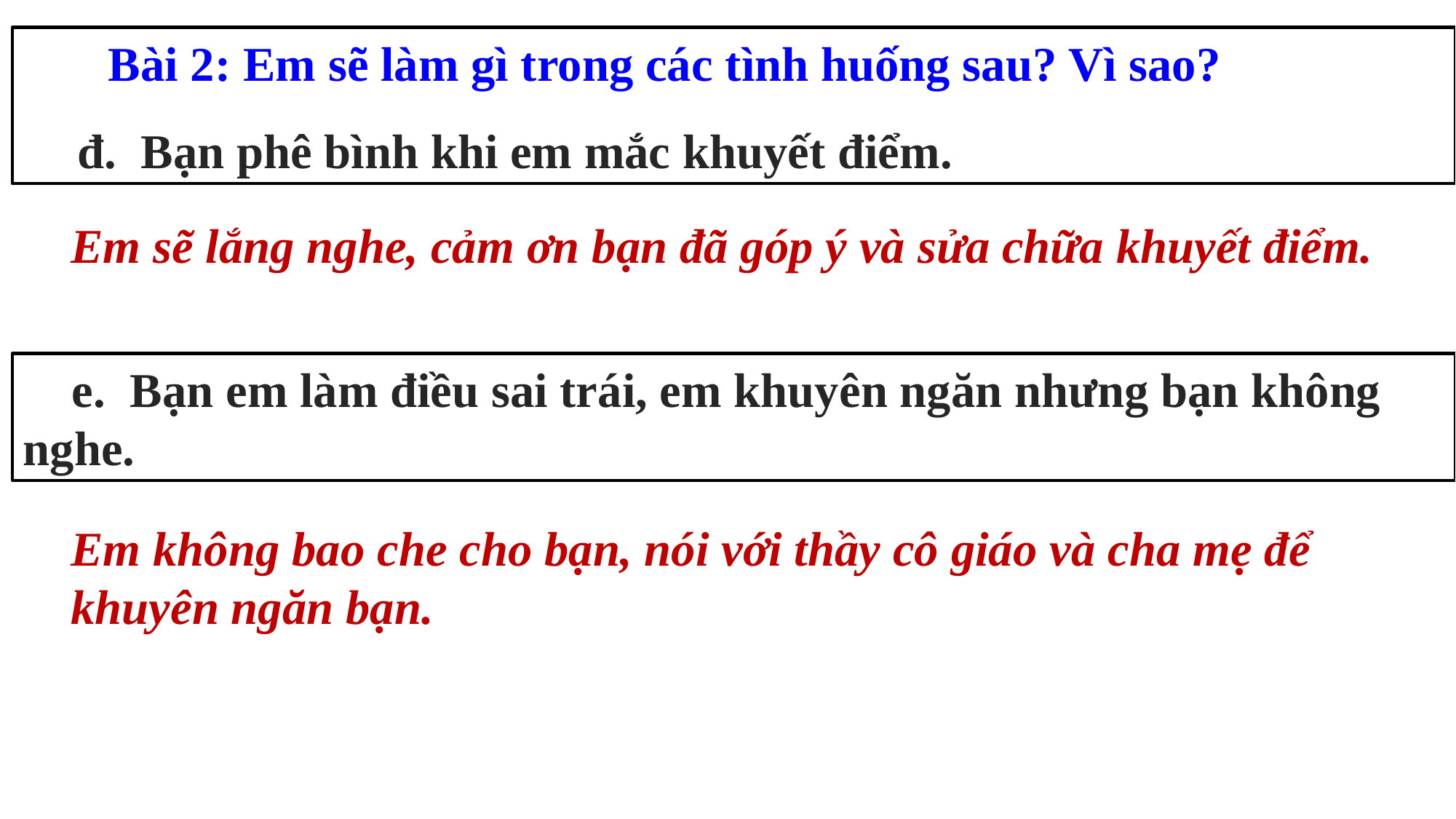

Bài 2: Em sẽ làm gì trong các tình huống sau? Vì sao?
đ.  Bạn phê bình khi em mắc khuyết điểm.
Em sẽ lắng nghe, cảm ơn bạn đã góp ý và sửa chữa khuyết điểm.
    e.  Bạn em làm điều sai trái, em khuyên ngăn nhưng bạn không nghe.
Em không bao che cho bạn, nói với thầy cô giáo và cha mẹ để khuyên ngăn bạn.